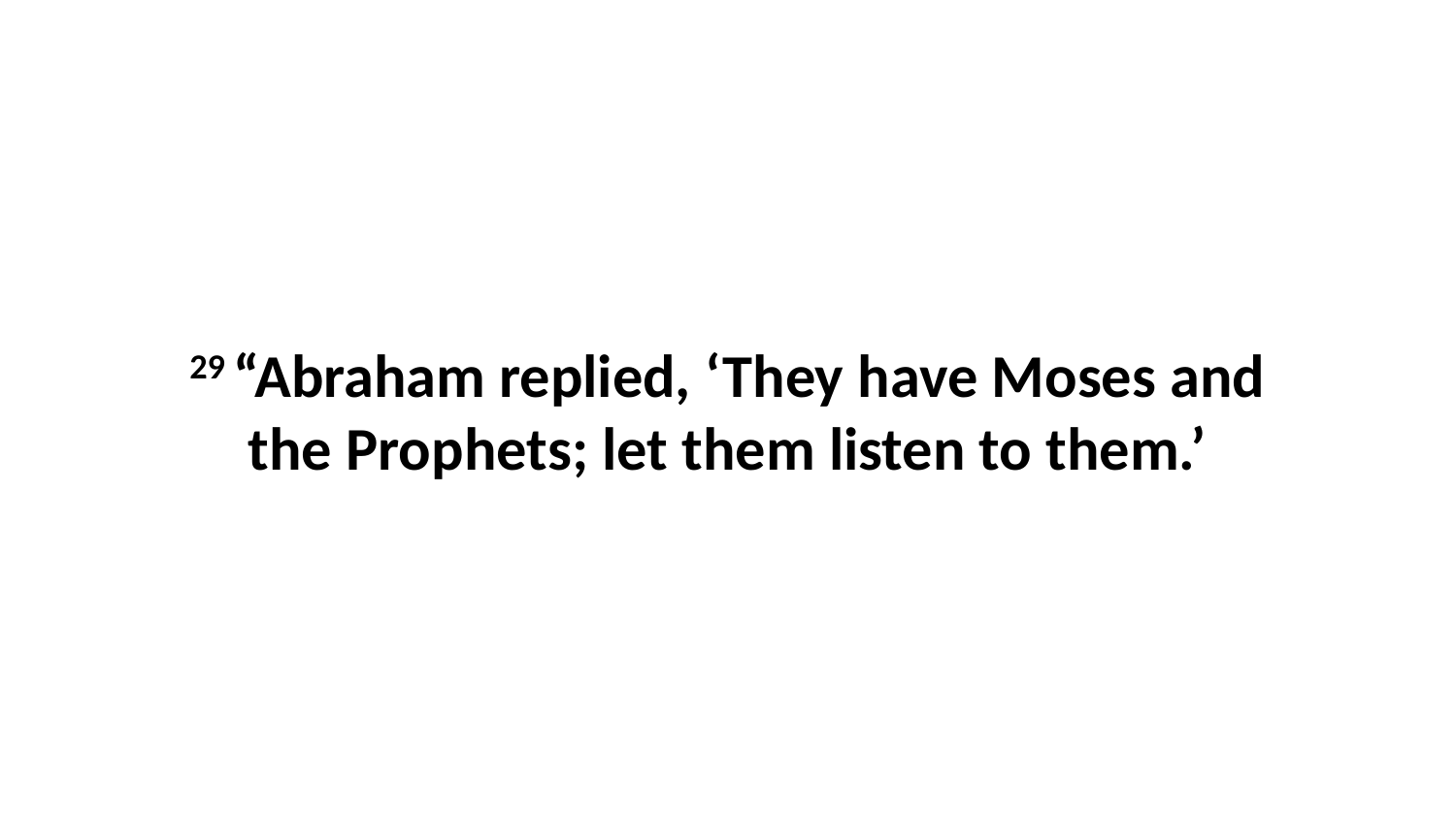

29 “Abraham replied, ‘They have Moses and the Prophets; let them listen to them.’